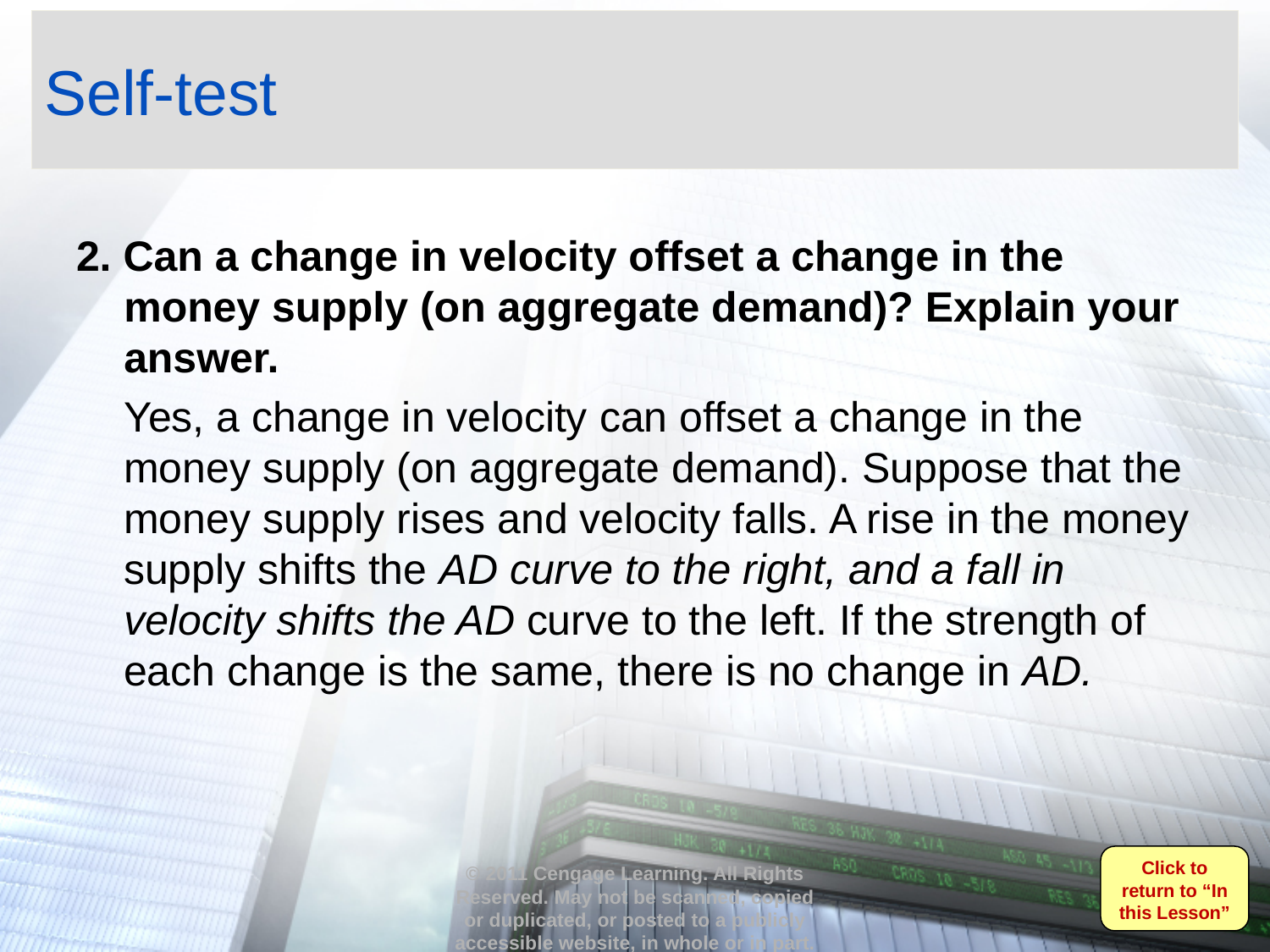

# Self-test
2. Can a change in velocity offset a change in the money supply (on aggregate demand)? Explain your answer.
	Yes, a change in velocity can offset a change in the money supply (on aggregate demand). Suppose that the money supply rises and velocity falls. A rise in the money supply shifts the AD curve to the right, and a fall in velocity shifts the AD curve to the left. If the strength of each change is the same, there is no change in AD.

Click to return to “In this Lesson”
© 2011 Cengage Learning. All Rights Reserved. May not be scanned, copied or duplicated, or posted to a publicly accessible website, in whole or in part.